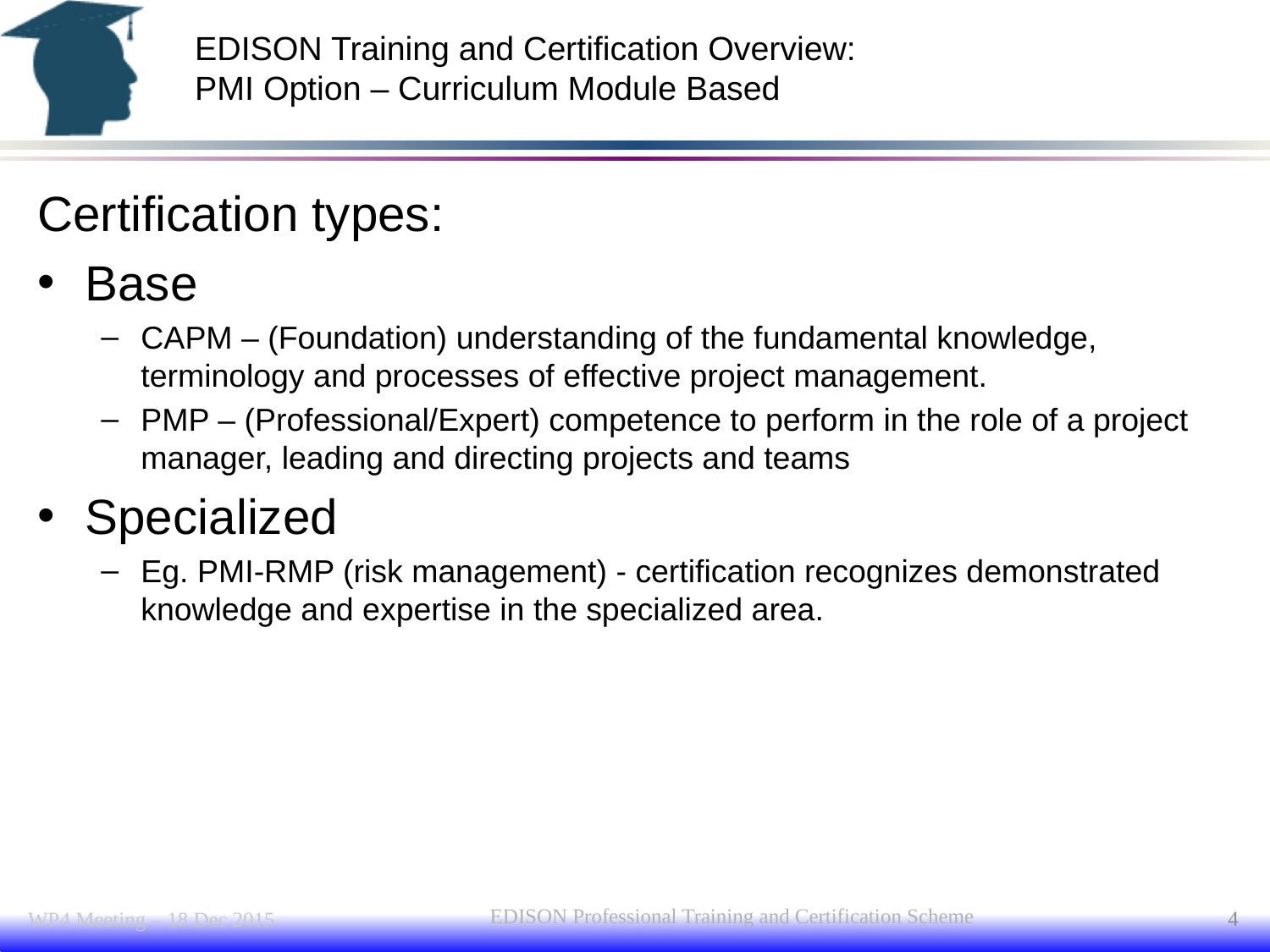

# EDISON Training and Certification Overview: PMI Option – Curriculum Module Based
Certification types:
Base
CAPM – (Foundation) understanding of the fundamental knowledge, terminology and processes of effective project management.
PMP – (Professional/Expert) competence to perform in the role of a project manager, leading and directing projects and teams
Specialized
Eg. PMI-RMP (risk management) - certification recognizes demonstrated knowledge and expertise in the specialized area.

EDISON Professional Training and Certification Scheme
4
WP4 Meeting – 18 Dec 2015